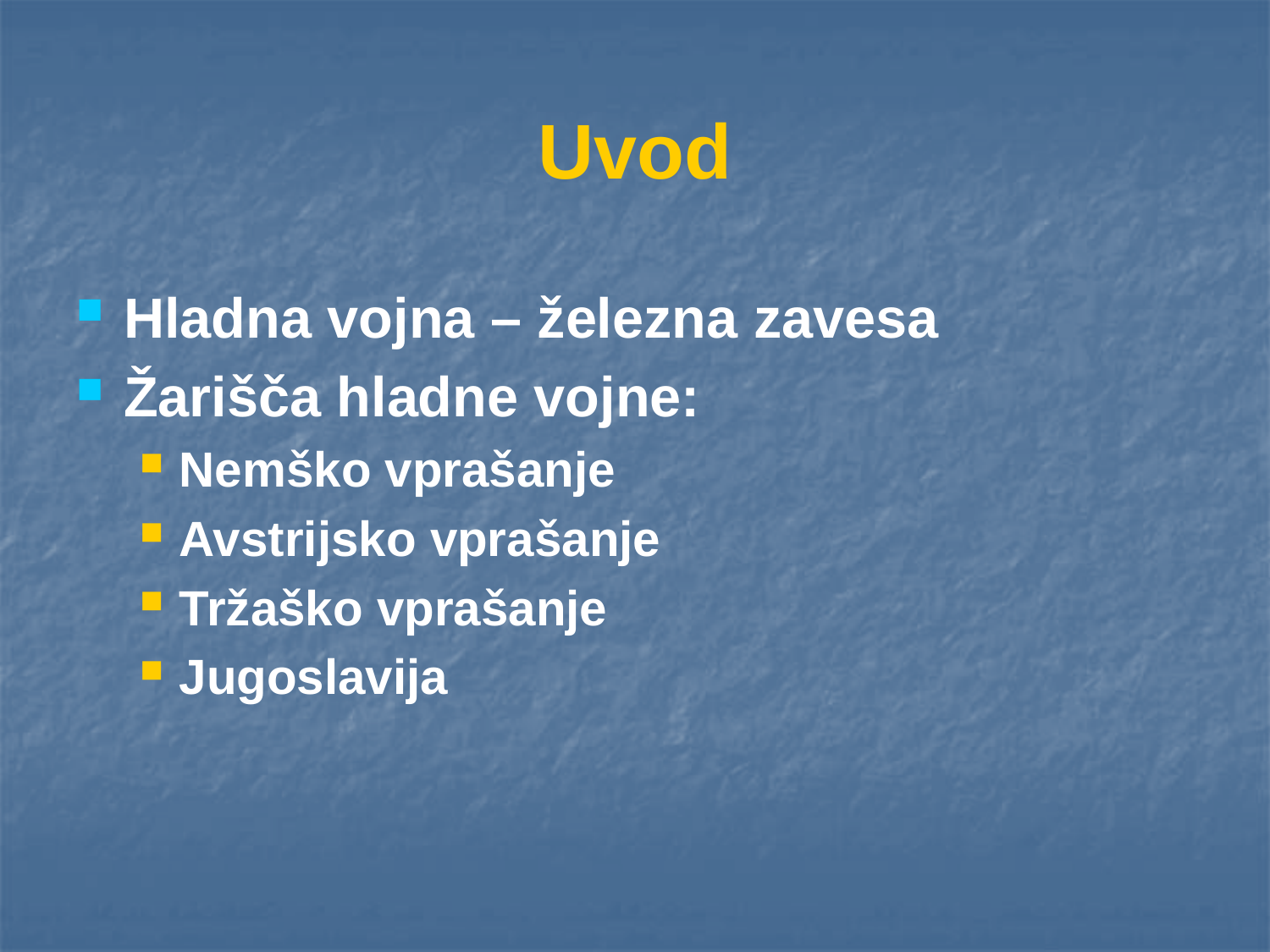

# Uvod
Hladna vojna – železna zavesa
Žarišča hladne vojne:
Nemško vprašanje
Avstrijsko vprašanje
Tržaško vprašanje
Jugoslavija